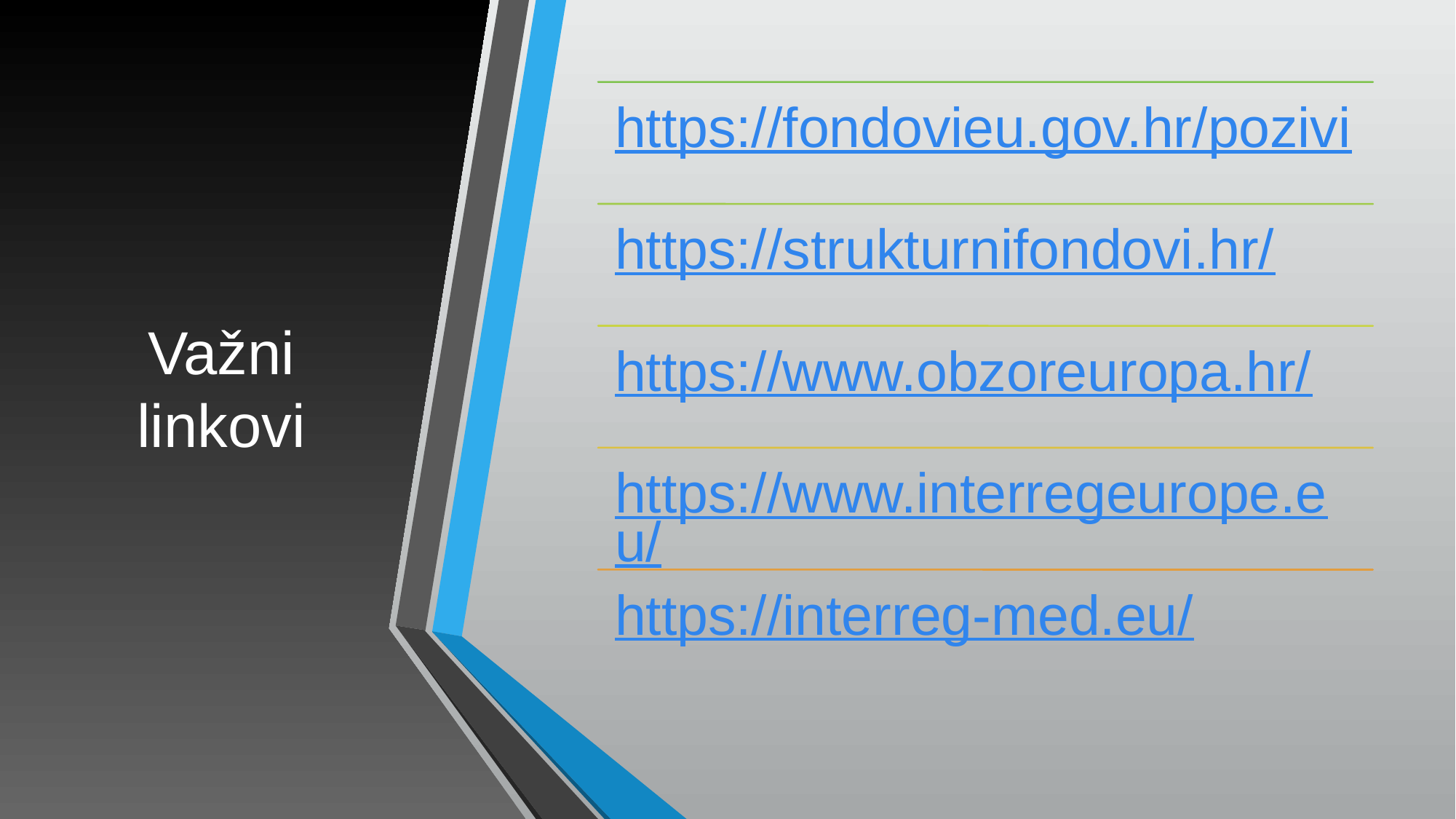

# Važni linkovi
https://fondovieu.gov.hr/pozivi
https://strukturnifondovi.hr/
https://www.obzoreuropa.hr/
https://www.interregeurope.eu/
https://interreg-med.eu/